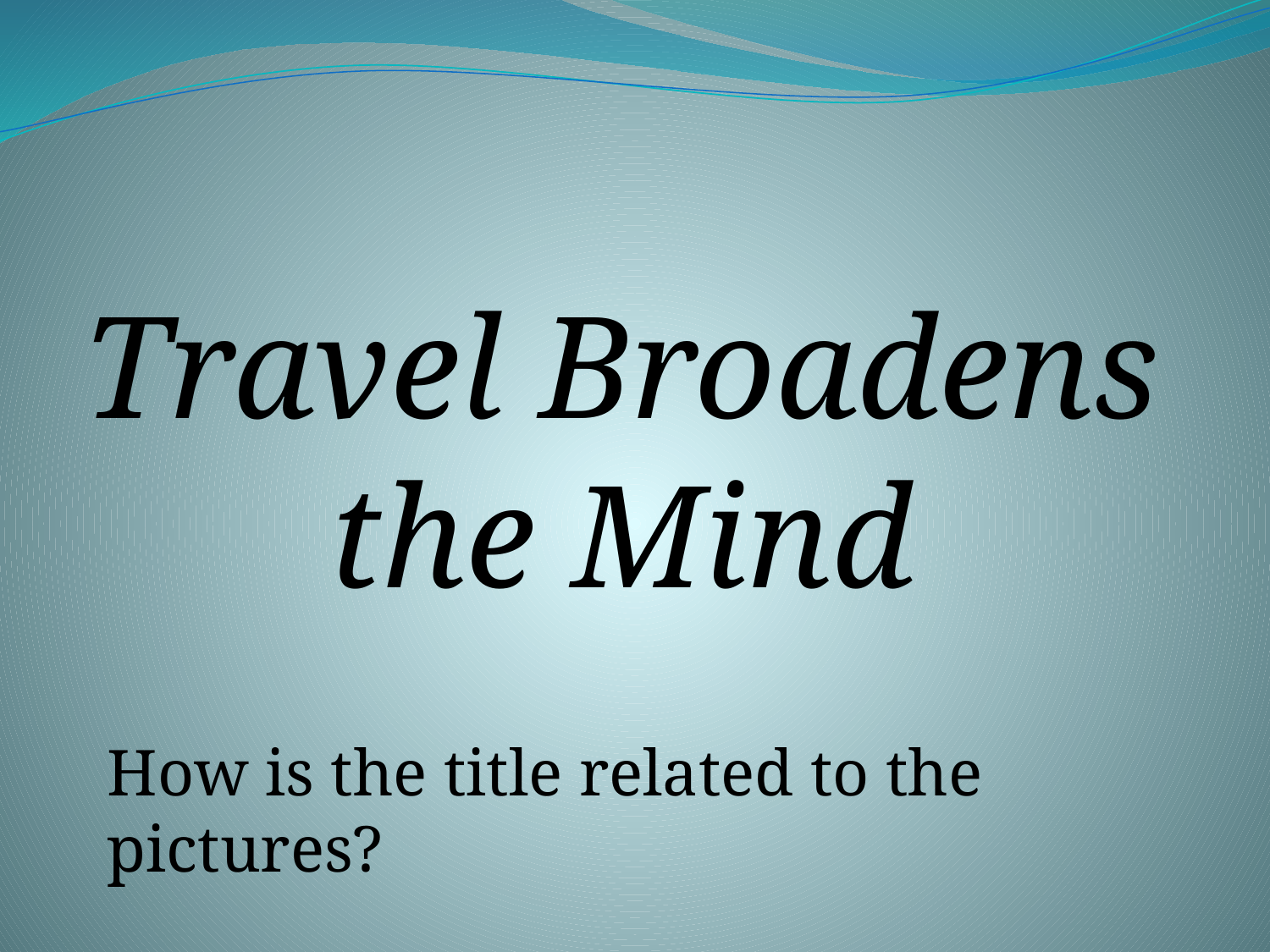

# Travel Broadens the Mind
How is the title related to the pictures?